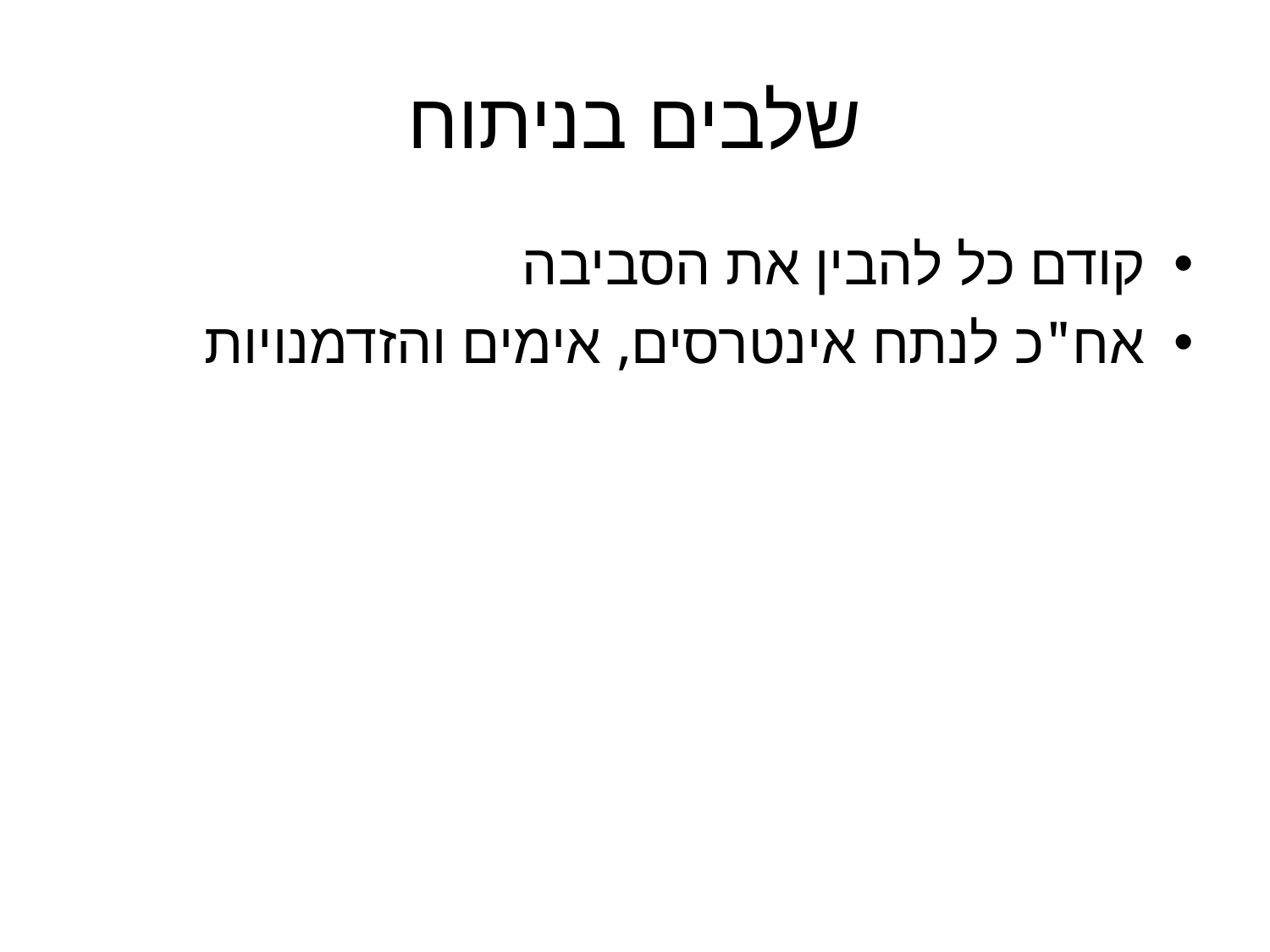

# שלבים בניתוח
קודם כל להבין את הסביבה
אח"כ לנתח אינטרסים, אימים והזדמנויות